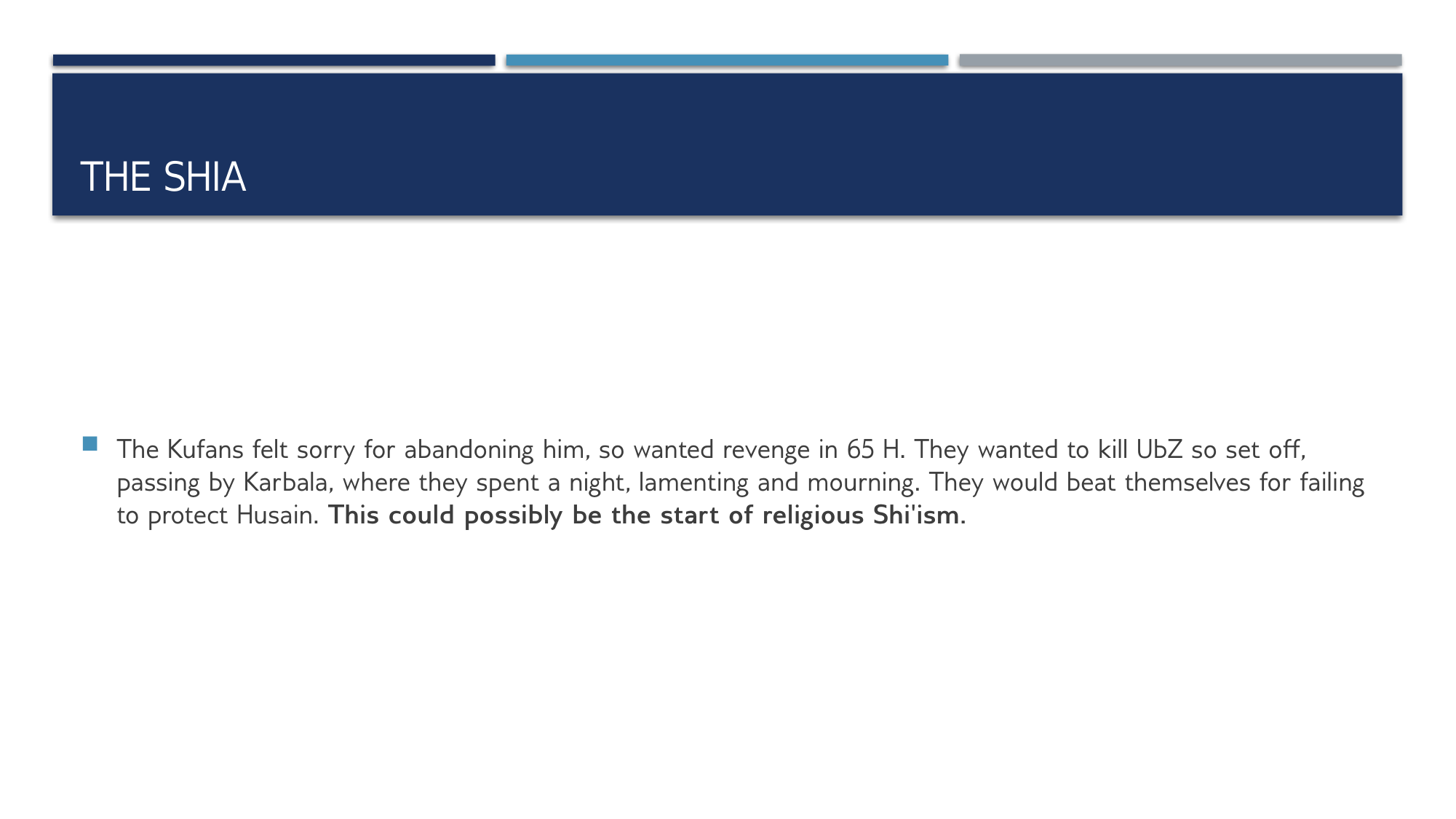

# The shia
The Kufans felt sorry for abandoning him, so wanted revenge in 65 H. They wanted to kill UbZ so set off, passing by Karbala, where they spent a night, lamenting and mourning. They would beat themselves for failing to protect Husain. This could possibly be the start of religious Shi'ism.